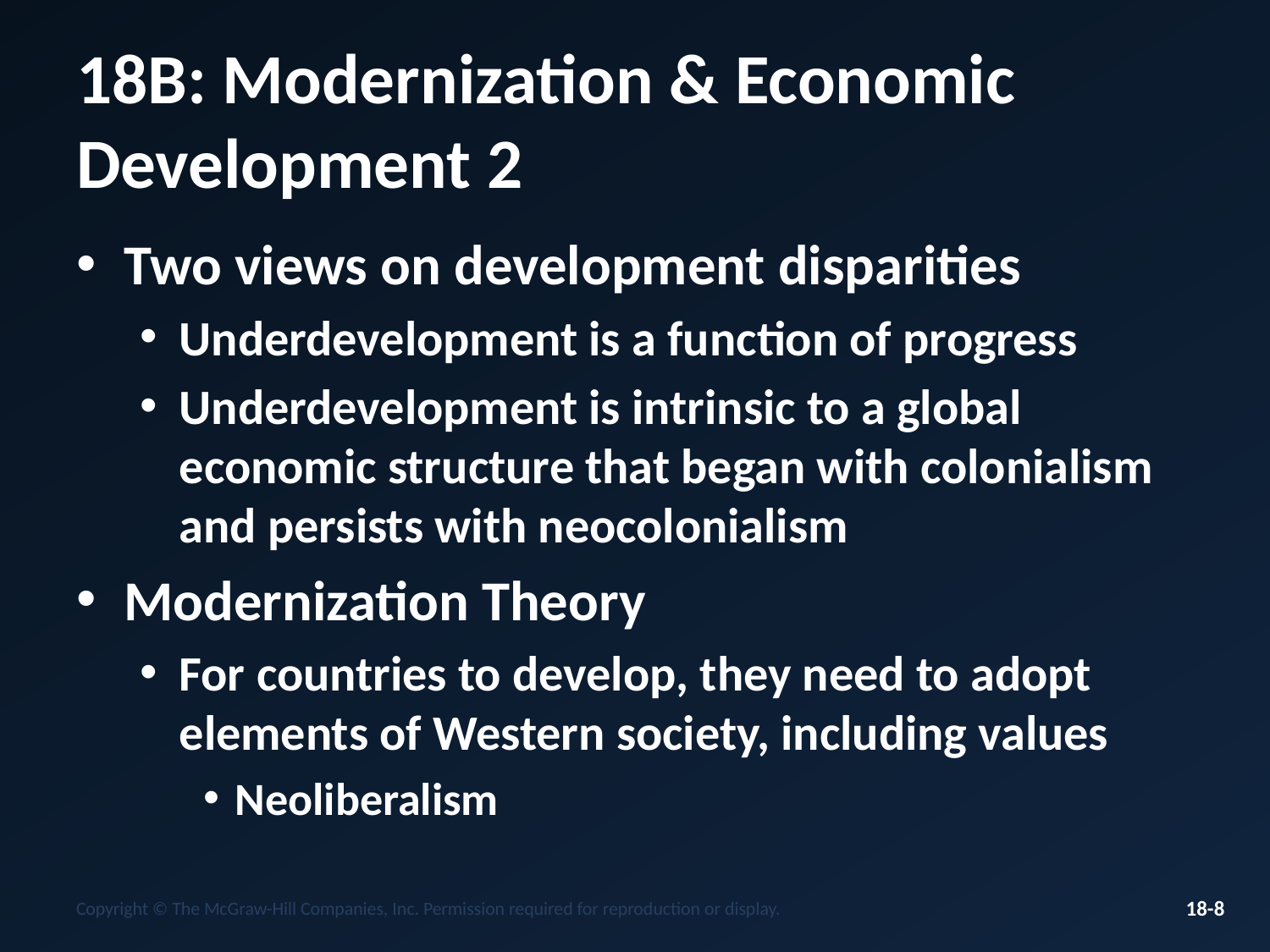

# 18B: Modernization & Economic Development 2
Two views on development disparities
Underdevelopment is a function of progress
Underdevelopment is intrinsic to a global economic structure that began with colonialism and persists with neocolonialism
Modernization Theory
For countries to develop, they need to adopt elements of Western society, including values
Neoliberalism

Copyright © The McGraw-Hill Companies, Inc. Permission required for reproduction or display.
18-8